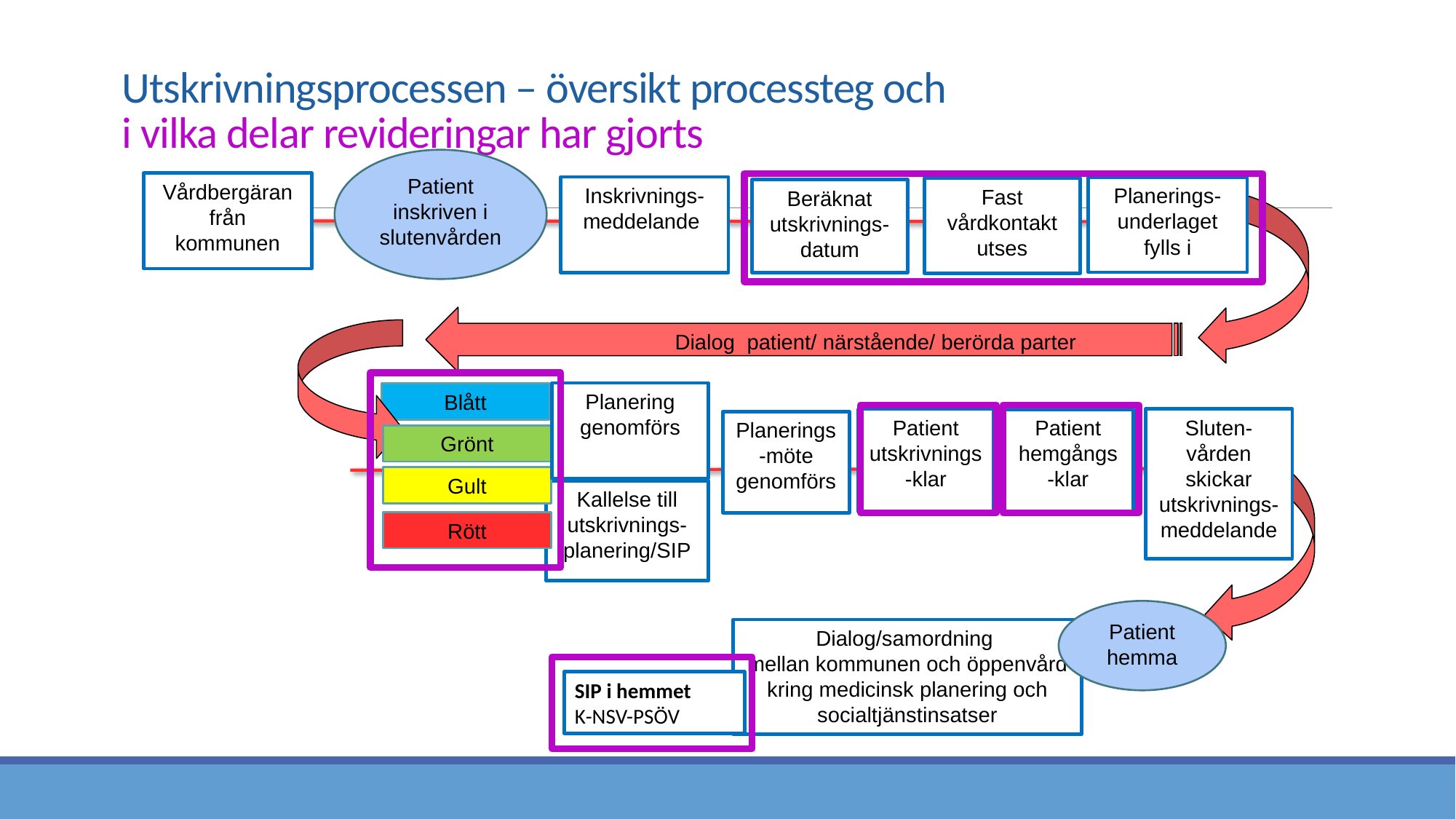

# Utskrivningsprocessen – översikt processteg och i vilka delar revideringar har gjorts
Patient inskriven i slutenvården
Vårdbergäran från kommunen

Inskrivnings-meddelande
Planerings-underlaget fylls i
Fast vårdkontakt utses

Beräknat utskrivnings-datum

                                     Dialog  patient/ närstående/ berörda parter

Planering genomförs
Blått

Sluten-vården skickar utskrivnings-meddelande
Patient utskrivnings-klar
Patient hemgångs
-klar
Planerings-möte genomförs
Grönt

Gult
Kallelse till utskrivnings-planering/SIP
Rött
Patient hemma
Dialog/samordning
mellan kommunen och öppenvård
kring medicinsk planering och socialtjänstinsatser

SIP i hemmet
K-NSV-PSÖV